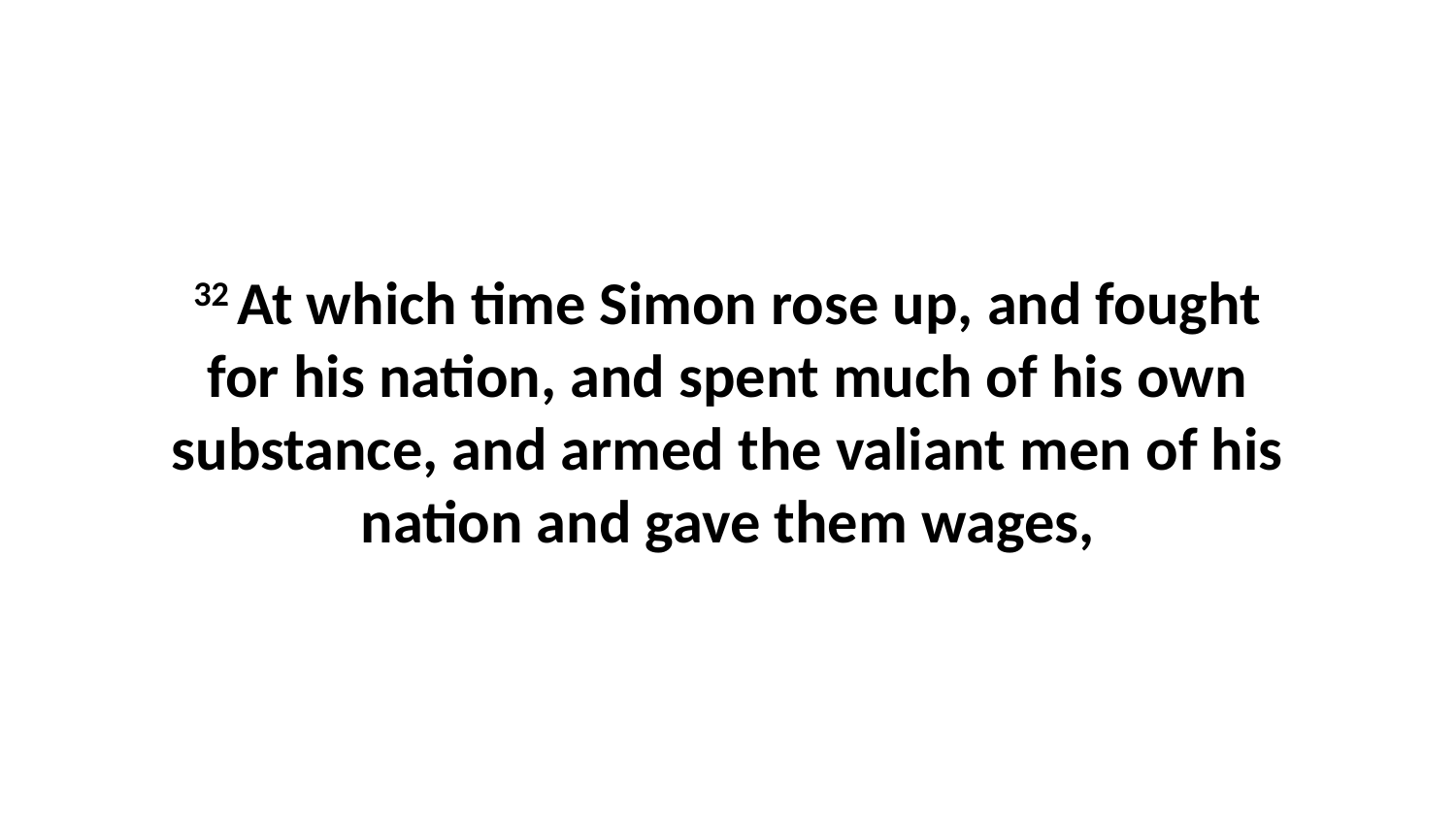

32 At which time Simon rose up, and fought for his nation, and spent much of his own substance, and armed the valiant men of his nation and gave them wages,